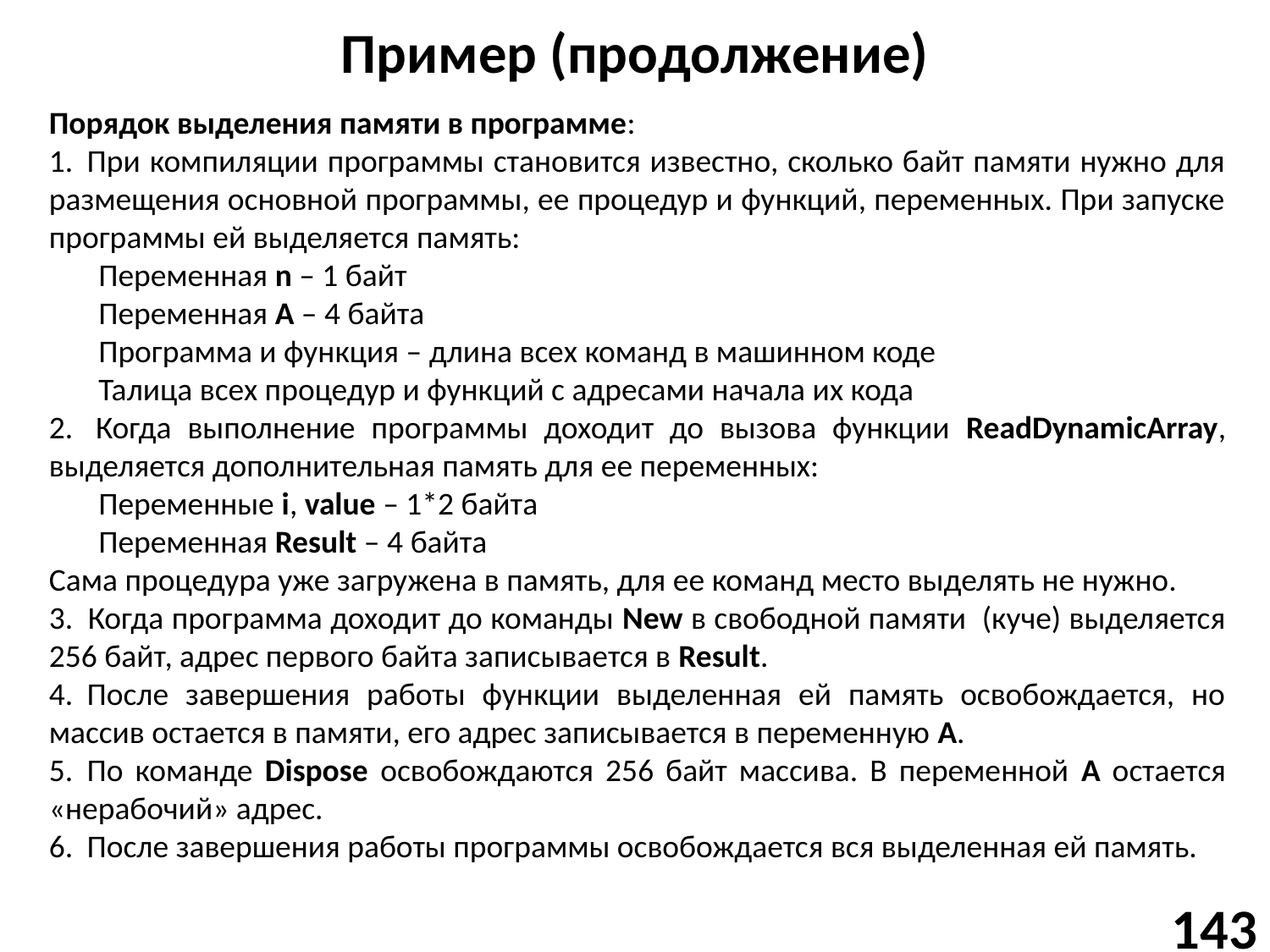

# Пример (продолжение)
Порядок выделения памяти в программе:
1.	При компиляции программы становится известно, сколько байт памяти нужно для размещения основной программы, ее процедур и функций, переменных. При запуске программы ей выделяется память:
Переменная n – 1 байт
Переменная A – 4 байта
Программа и функция – длина всех команд в машинном коде
Талица всех процедур и функций с адресами начала их кода
2. 	Когда выполнение программы доходит до вызова функции ReadDynamicArray, выделяется дополнительная память для ее переменных:
Переменные i, value – 1*2 байта
Переменная Result – 4 байта
Сама процедура уже загружена в память, для ее команд место выделять не нужно.
3. 	Когда программа доходит до команды New в свободной памяти  (куче) выделяется 256 байт, адрес первого байта записывается в Result.
4.	После завершения работы функции выделенная ей память освобождается, но массив остается в памяти, его адрес записывается в переменную A.
5.	По команде Dispose освобождаются 256 байт массива. В переменной A остается «нерабочий» адрес.
6.	После завершения работы программы освобождается вся выделенная ей память.
143